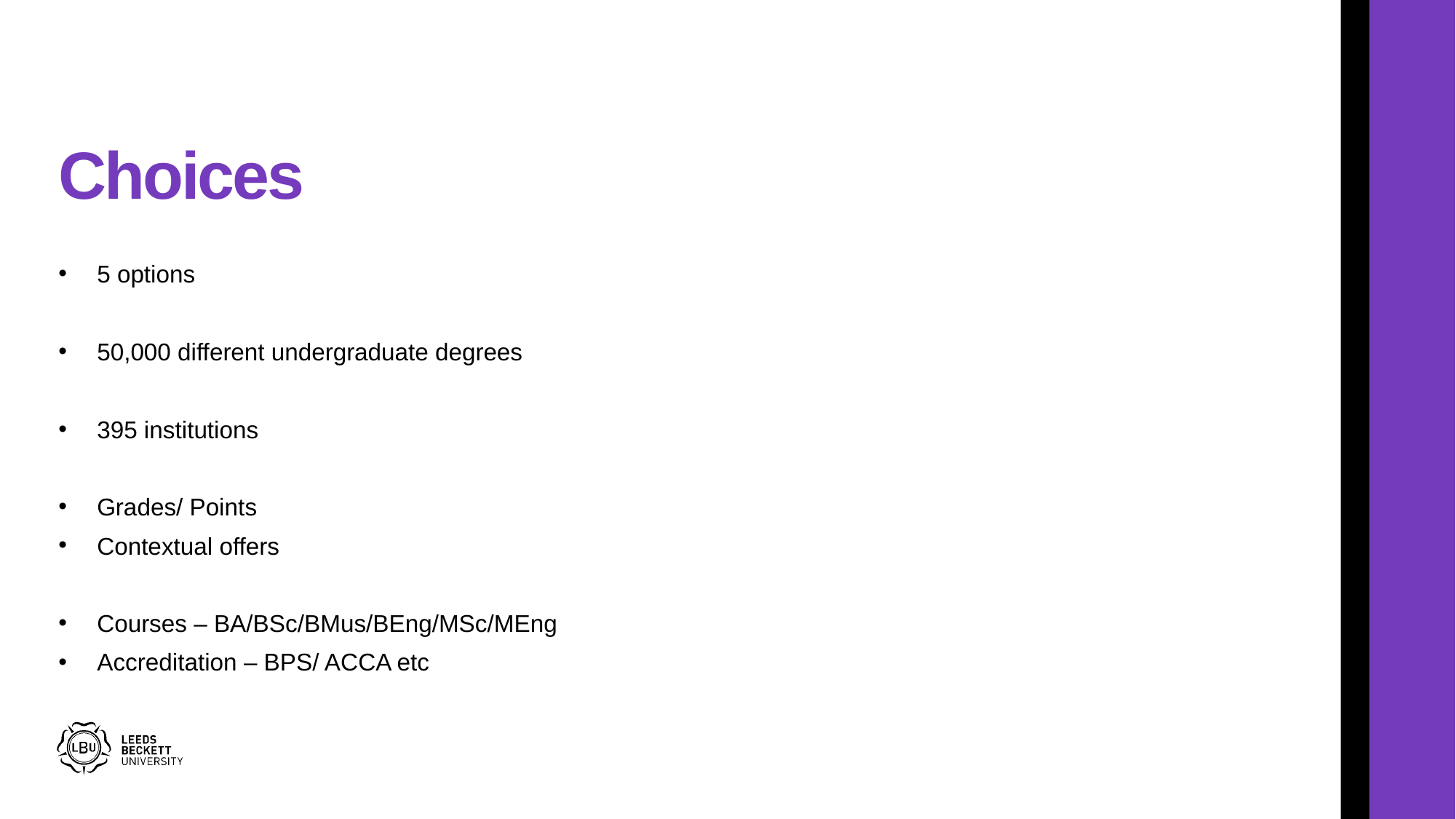

# Choices
5 options

50,000 different undergraduate degrees

395 institutions

Grades/ Points
Contextual offers

Courses – BA/BSc/BMus/BEng/MSc/MEng
Accreditation – BPS/ ACCA etc